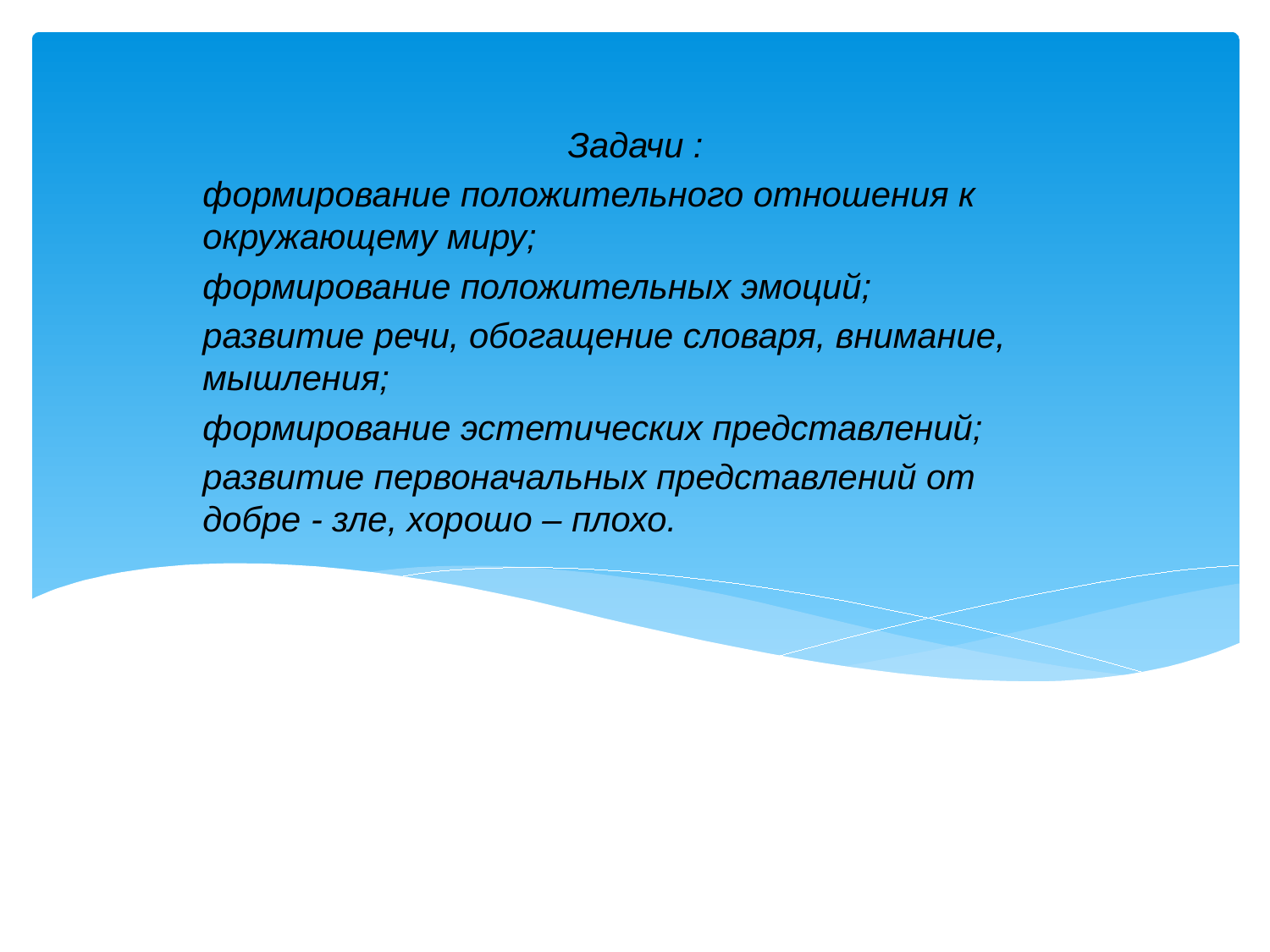

Задачи :
формирование положительного отношения к окружающему миру;
формирование положительных эмоций;
развитие речи, обогащение словаря, внимание, мышления;
формирование эстетических представлений;
развитие первоначальных представлений от добре - зле, хорошо – плохо.